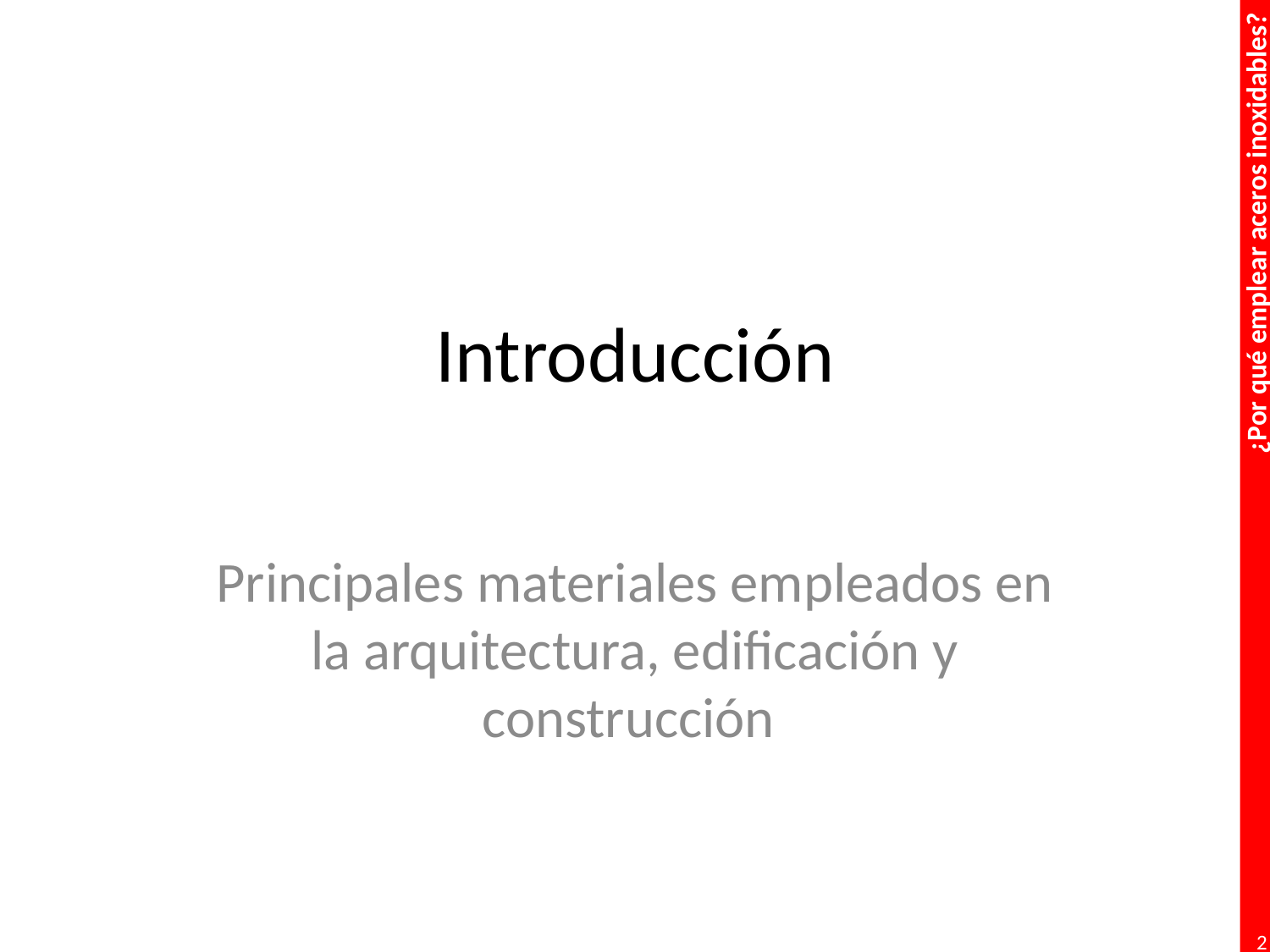

# Introducción
Principales materiales empleados en la arquitectura, edificación y construcción
2